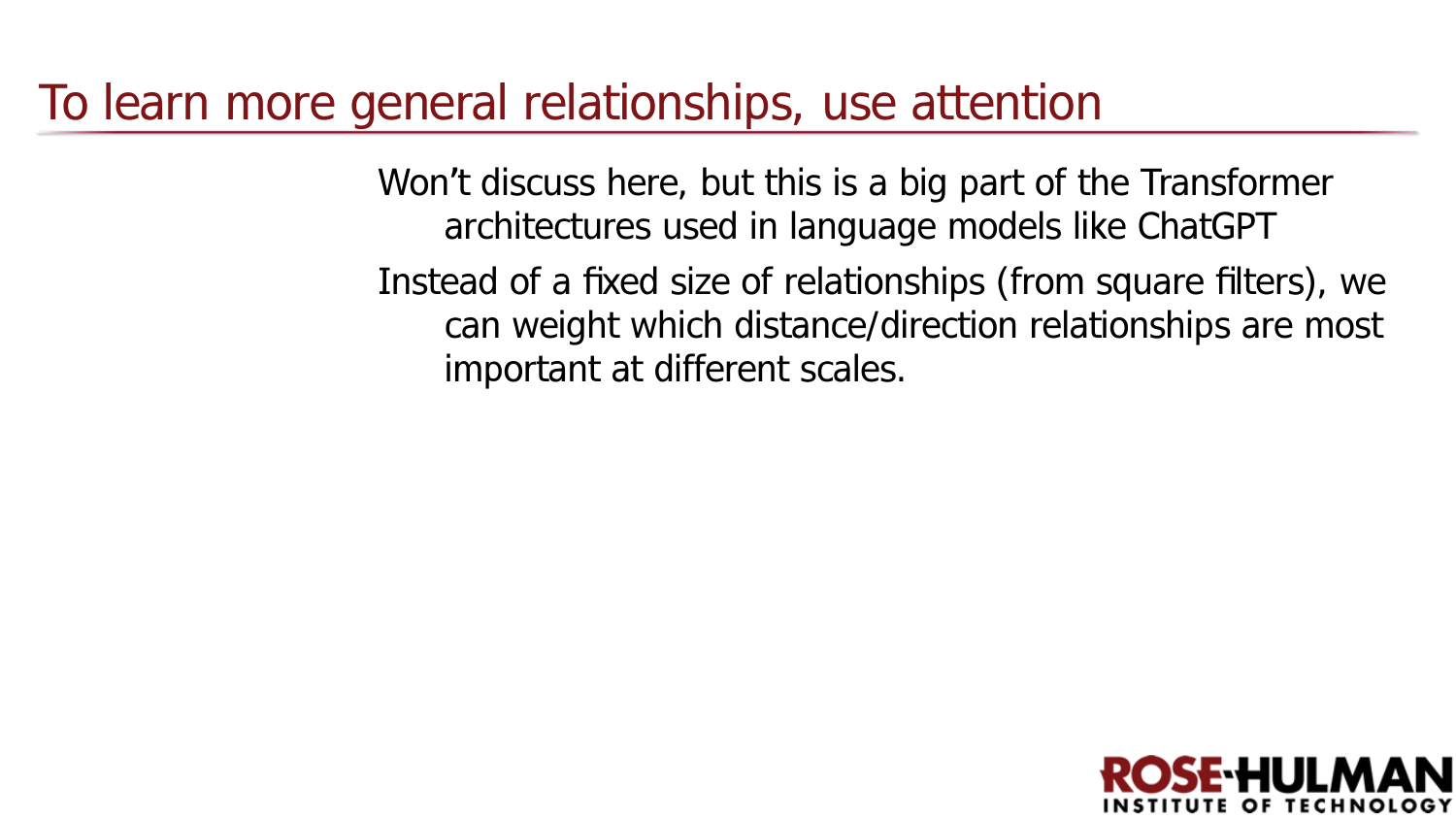

# To learn more general relationships, use attention
Won’t discuss here, but this is a big part of the Transformer  architectures used in language models like ChatGPT
Instead of a fixed size of relationships (from square filters), we can weight which distance/direction relationships are most important at different scales.